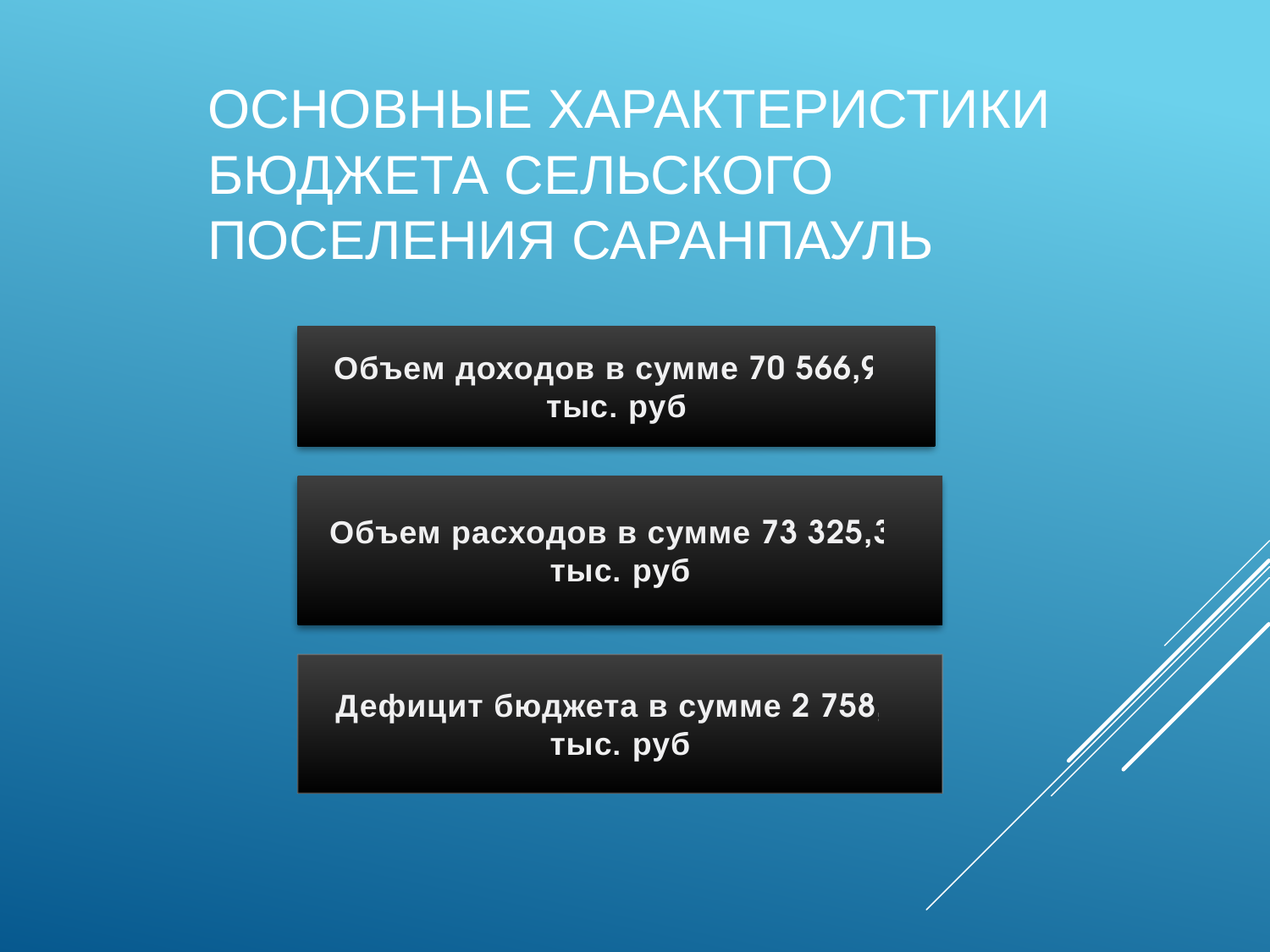

# Основные характеристики бюджета сельского поселения Саранпауль
Объем доходов в сумме 70 566,90
 тыс. руб.
Объем расходов в сумме 73 325,30
 тыс. руб.
Дефицит бюджета в сумме 2 758,4
 тыс. руб.